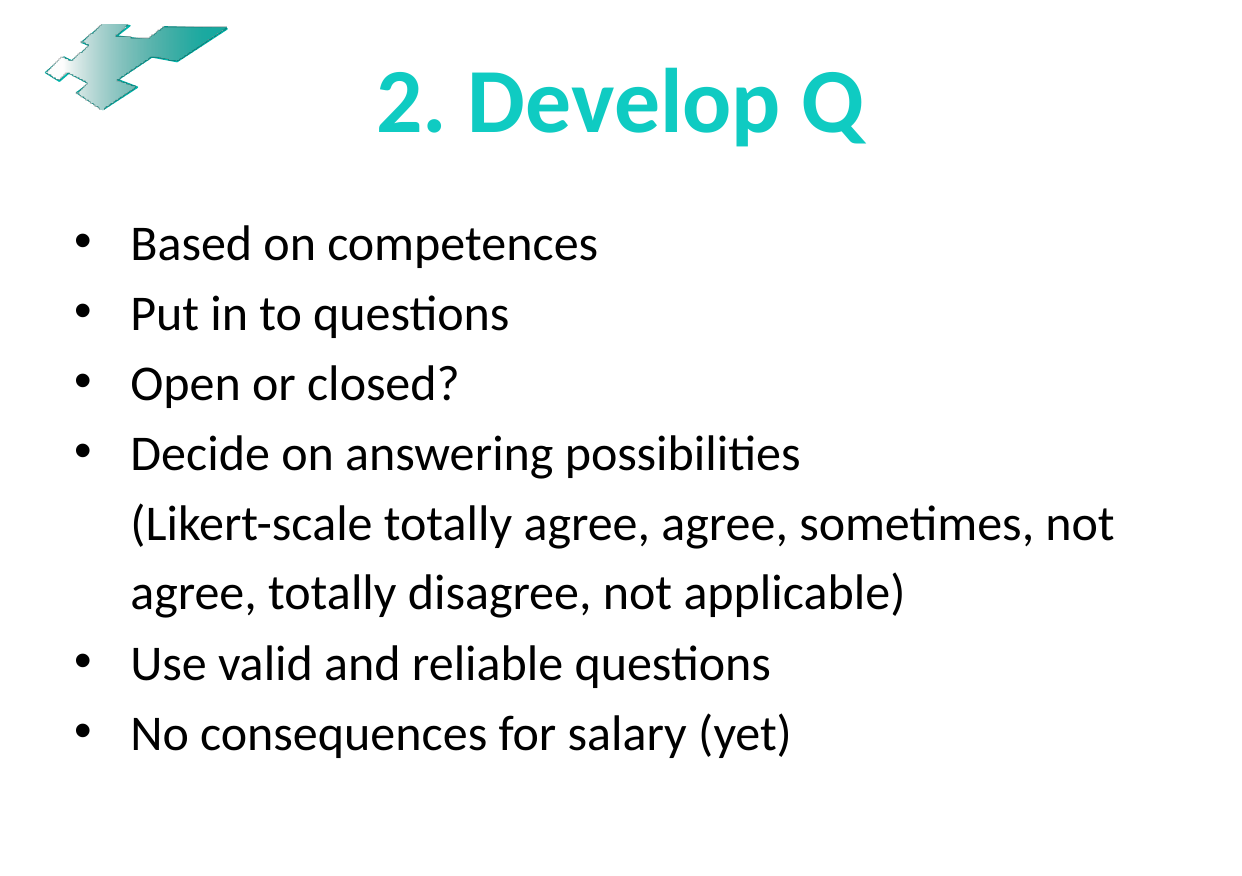

# 2. Develop Q
Based on competences
Put in to questions
Open or closed?
Decide on answering possibilities
     (Likert-scale totally agree, agree, sometimes, not
     agree, totally disagree, not applicable)
Use valid and reliable questions
No consequences for salary (yet)